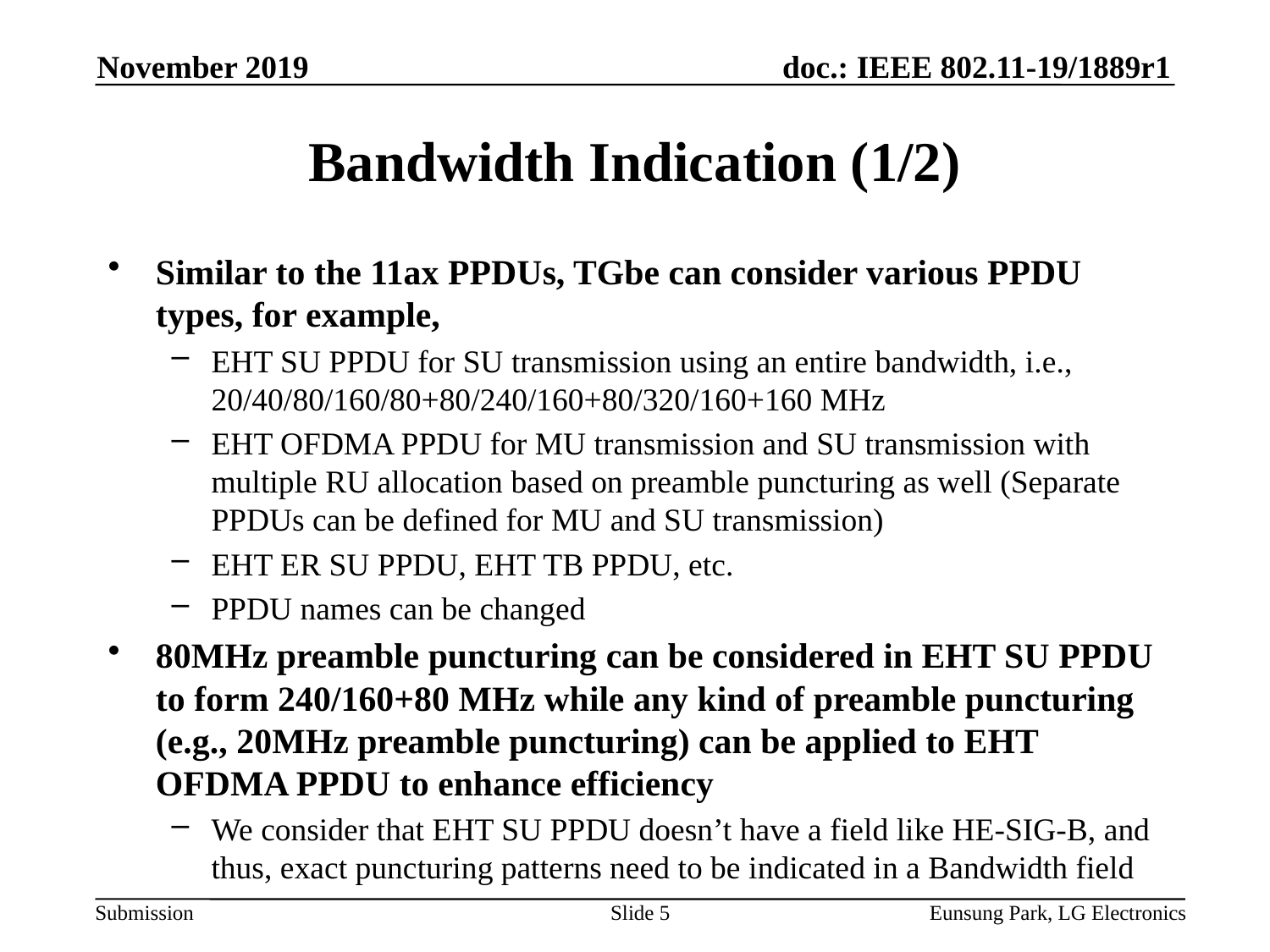

November 2019
# Bandwidth Indication (1/2)
Similar to the 11ax PPDUs, TGbe can consider various PPDU types, for example,
EHT SU PPDU for SU transmission using an entire bandwidth, i.e., 20/40/80/160/80+80/240/160+80/320/160+160 MHz
EHT OFDMA PPDU for MU transmission and SU transmission with multiple RU allocation based on preamble puncturing as well (Separate PPDUs can be defined for MU and SU transmission)
EHT ER SU PPDU, EHT TB PPDU, etc.
PPDU names can be changed
80MHz preamble puncturing can be considered in EHT SU PPDU to form 240/160+80 MHz while any kind of preamble puncturing (e.g., 20MHz preamble puncturing) can be applied to EHT OFDMA PPDU to enhance efficiency
We consider that EHT SU PPDU doesn’t have a field like HE-SIG-B, and thus, exact puncturing patterns need to be indicated in a Bandwidth field
Slide 5
Eunsung Park, LG Electronics